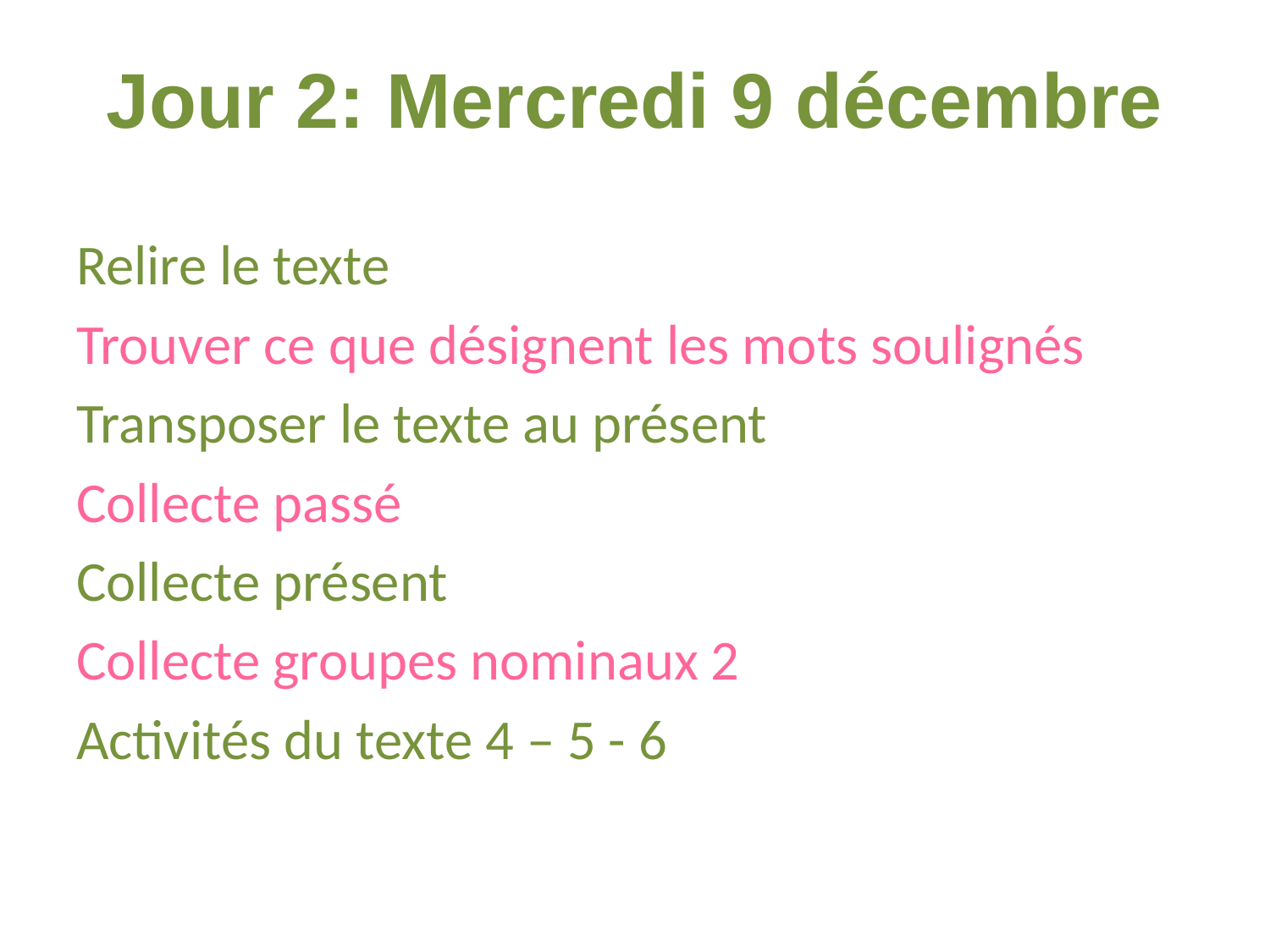

# Jour 2: Mercredi 9 décembre
Relire le texte
Trouver ce que désignent les mots soulignés
Transposer le texte au présent
Collecte passé
Collecte présent
Collecte groupes nominaux 2
Activités du texte 4 – 5 - 6